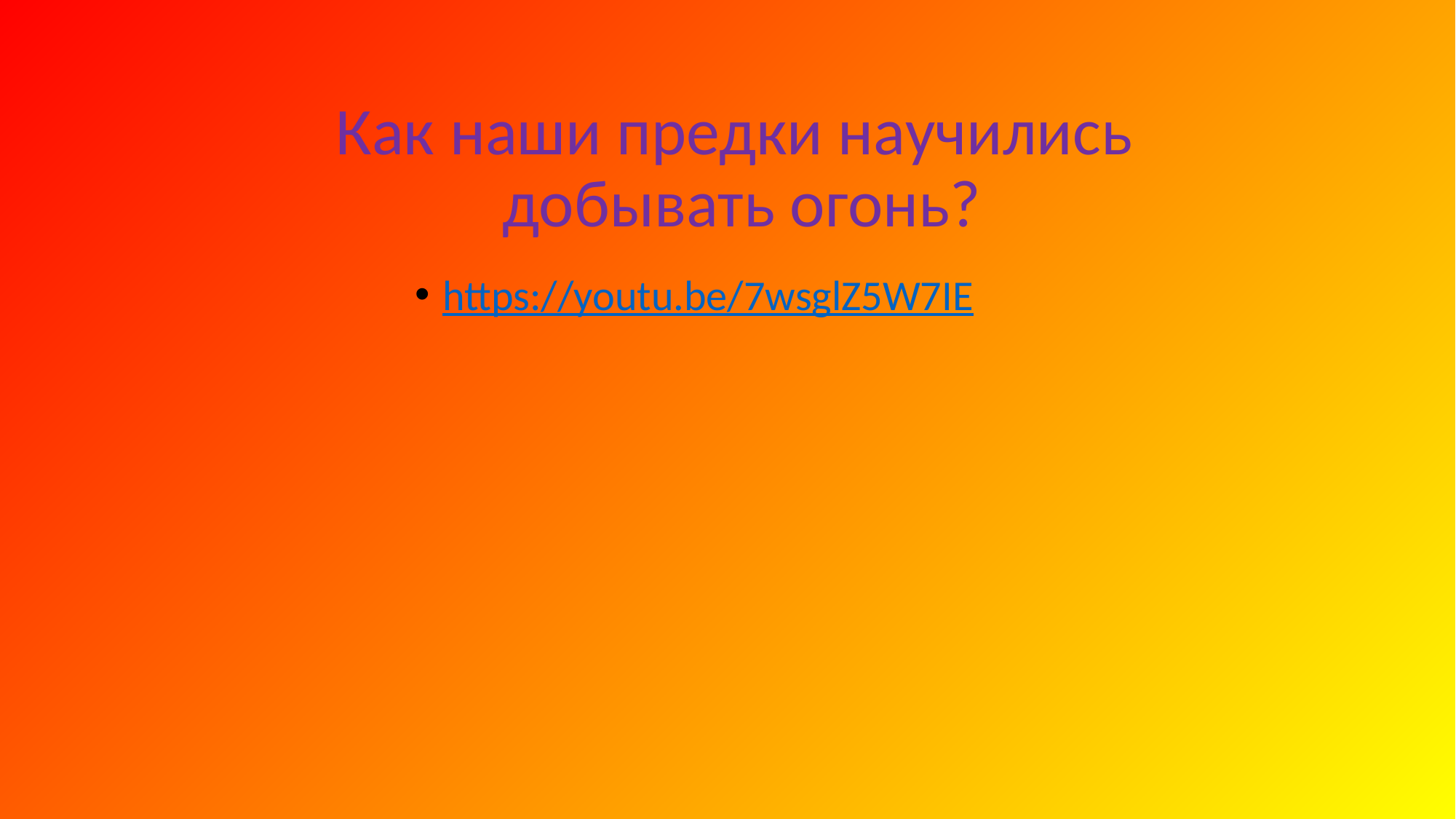

# Как наши предки научились добывать огонь?
https://youtu.be/7wsglZ5W7IE